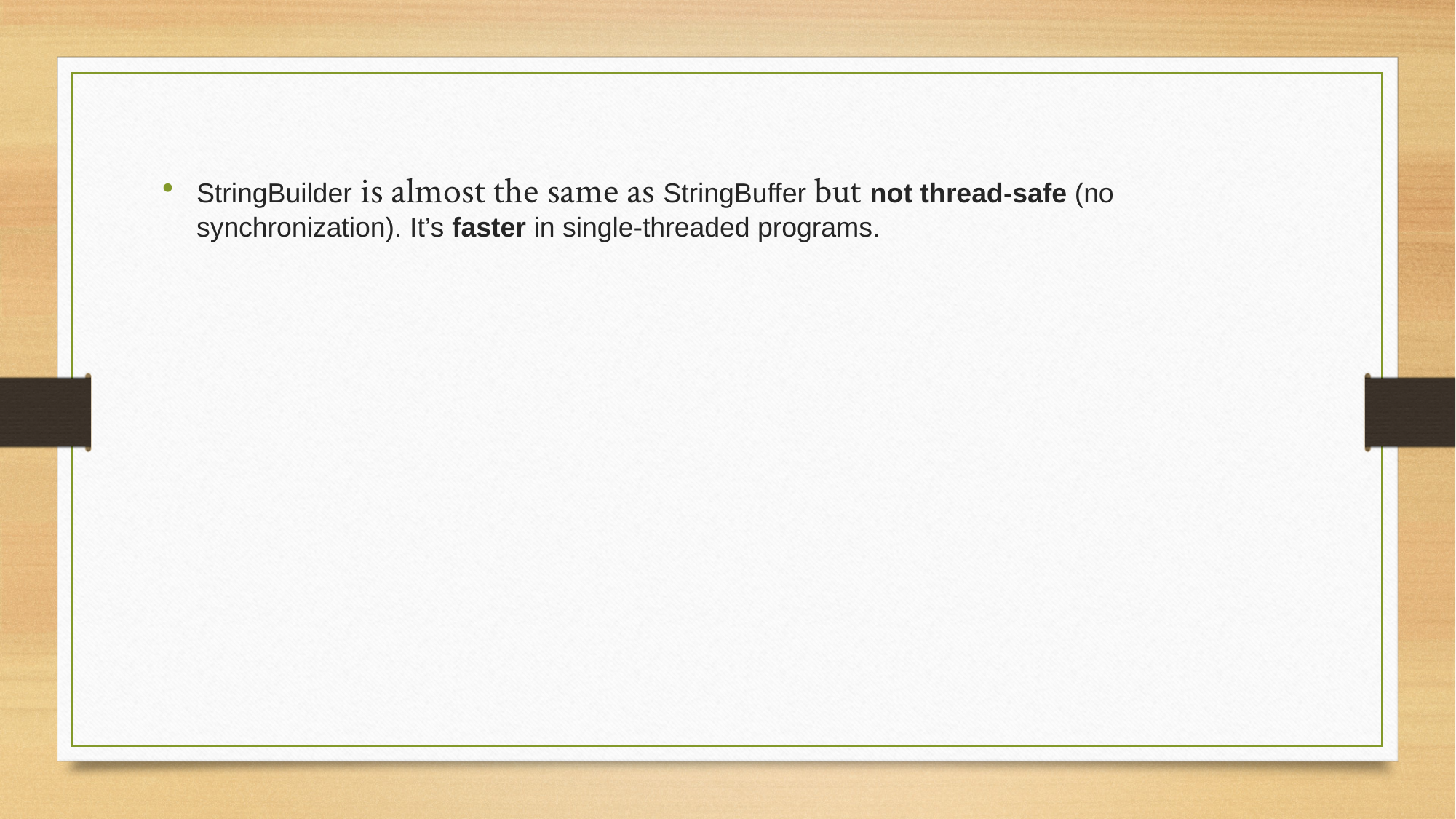

StringBuilder is almost the same as StringBuffer but not thread-safe (no synchronization). It’s faster in single-threaded programs.